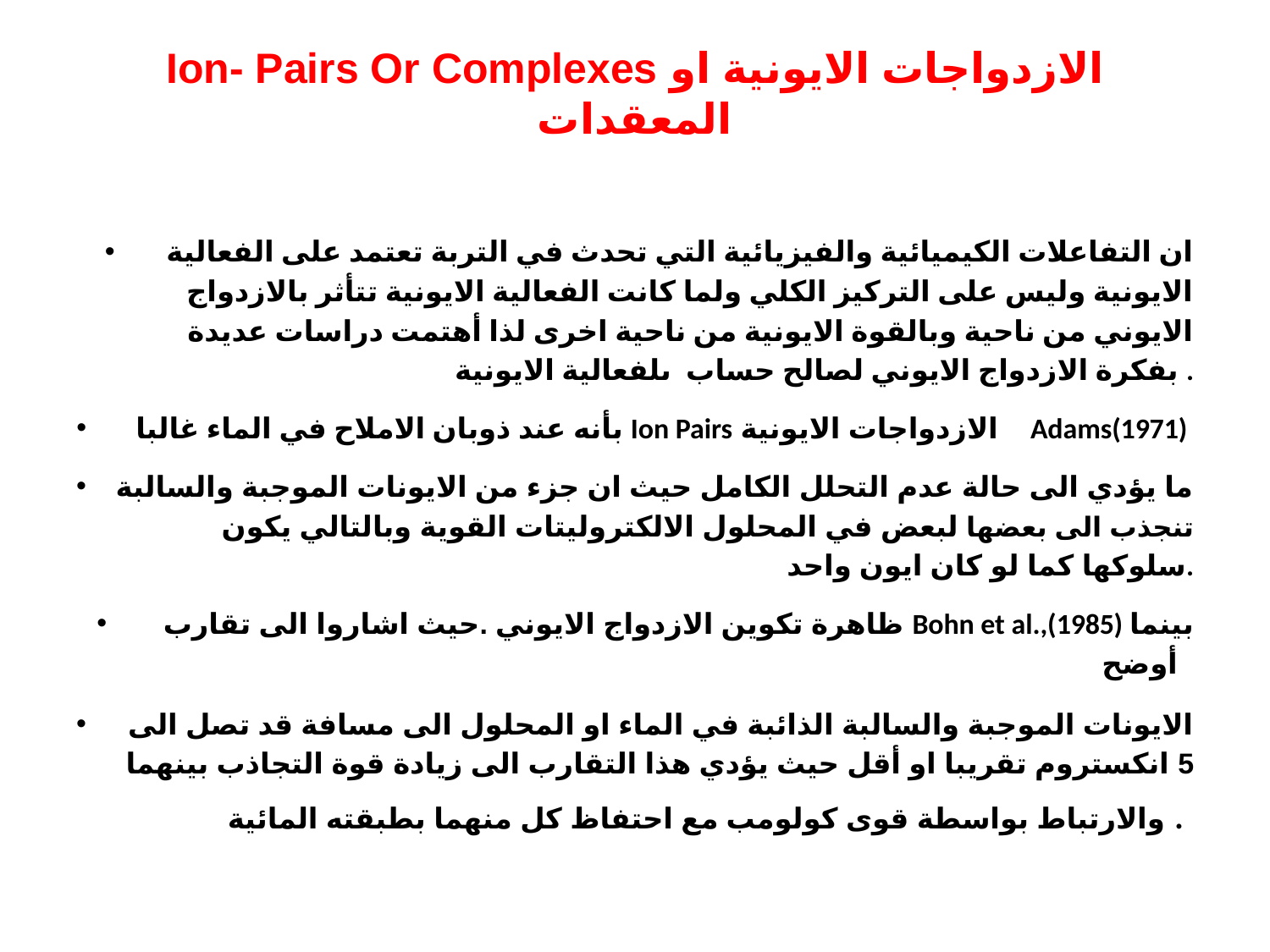

# Ion- Pairs Or Complexes الازدواجات الايونية او المعقدات
ان التفاعلات الكيميائية والفيزيائية التي تحدث في التربة تعتمد على الفعالية الايونية وليس على التركيز الكلي ولما كانت الفعالية الايونية تتأثر بالازدواج الايوني من ناحية وبالقوة الايونية من ناحية اخرى لذا أهتمت دراسات عديدة بفكرة الازدواج الايوني لصالح حساب  ىلفعالية الايونية .
 بأنه عند ذوبان الاملاح في الماء غالبا Ion Pairs الازدواجات الايونية    Adams(1971)
ما يؤدي الى حالة عدم التحلل الكامل حيث ان جزء من الايونات الموجبة والسالبة تنجذب الى بعضها لبعض في المحلول الالكتروليتات القوية وبالتالي يكون سلوكها كما لو كان ايون واحد.
 ظاهرة تكوين الازدواج الايوني .حيث اشاروا الى تقارب Bohn et al.,(1985) بينما أوضح
الايونات الموجبة والسالبة الذائبة في الماء او المحلول الى مسافة قد تصل الى 5 انكستروم تقريبا او أقل حيث يؤدي هذا التقارب الى زيادة قوة التجاذب بينهما والارتباط بواسطة قوى كولومب مع احتفاظ كل منهما بطبقته المائية .